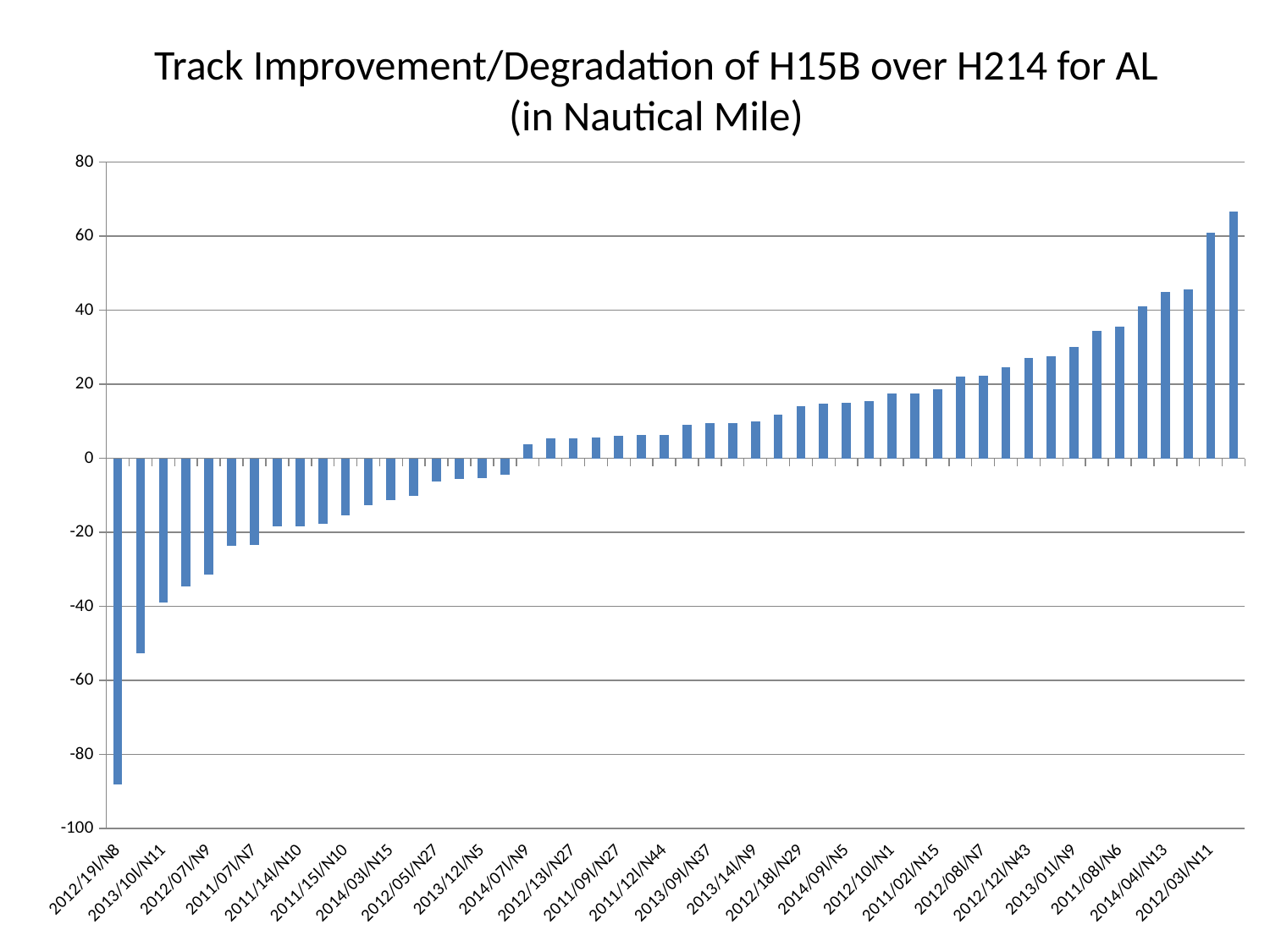

Track Improvement/Degradation of H15B over H214 for AL
(in Nautical Mile)

### Chart

| Category |  |
|---|---|
| 2012/19l/N8 | -88.0522 |
| 2013/11l/N12 | -52.578 |
| 2013/10l/N11 | -38.842 |
| 2011/03l/N3 | -34.673 |
| 2012/07l/N9 | -31.454 |
| 2011/05l/N10 | -23.658 |
| 2011/07l/N7 | -23.387 |
| 2013/05l/N7 | -18.4078 |
| 2011/14l/N10 | -18.2961 |
| 2013/13l/N11 | -17.6313 |
| 2011/15l/N10 | -15.4461 |
| 2012/14l/N37 | -12.6141 |
| 2014/03l/N15 | -11.2156 |
| 2013/04l/N18 | -10.1005 |
| 2012/05l/N27 | -6.1841 |
| 2014/06l/N20 | -5.5399 |
| 2013/12l/N5 | -5.287 |
| 2013/03l/N7 | -4.3273 |
| 2014/07l/N9 | 3.765 |
| 2011/17l/N52 | 5.3644 |
| 2012/13l/N27 | 5.3915 |
| 2012/04l/N8 | 5.7224 |
| 2011/09l/N27 | 6.0741 |
| 2011/18l/N15 | 6.3869 |
| 2011/12l/N44 | 6.4084 |
| 2012/09l/N29 | 9.0692 |
| 2013/09l/N37 | 9.5322 |
| 2012/11l/N12 | 9.576 |
| 2013/14l/N9 | 10.073 |
| 2012/06l/N10 | 11.8203 |
| 2012/18l/N29 | 14.1382 |
| 2014/01l/N18 | 14.812 |
| 2014/09l/N5 | 15.0186 |
| 2011/16l/N40 | 15.4761 |
| 2012/10l/N1 | 17.443 |
| 2012/17l/N20 | 17.6039 |
| 2011/02l/N15 | 18.6719 |
| 2013/07l/N28 | 22.0663 |
| 2012/08l/N7 | 22.3643 |
| 2011/06l/N5 | 24.6312 |
| 2012/12l/N43 | 27.1883 |
| 2014/08l/N21 | 27.5659 |
| 2013/01l/N9 | 30.014 |
| 2012/01l/N8 | 34.497 |
| 2011/08l/N6 | 35.4779 |
| 2011/13l/N13 | 41.0208 |
| 2014/04l/N13 | 44.9433 |
| 2012/02l/N19 | 45.7254 |
| 2012/03l/N11 | 61.02 |
| 2011/04l/N3 | 66.7491 |